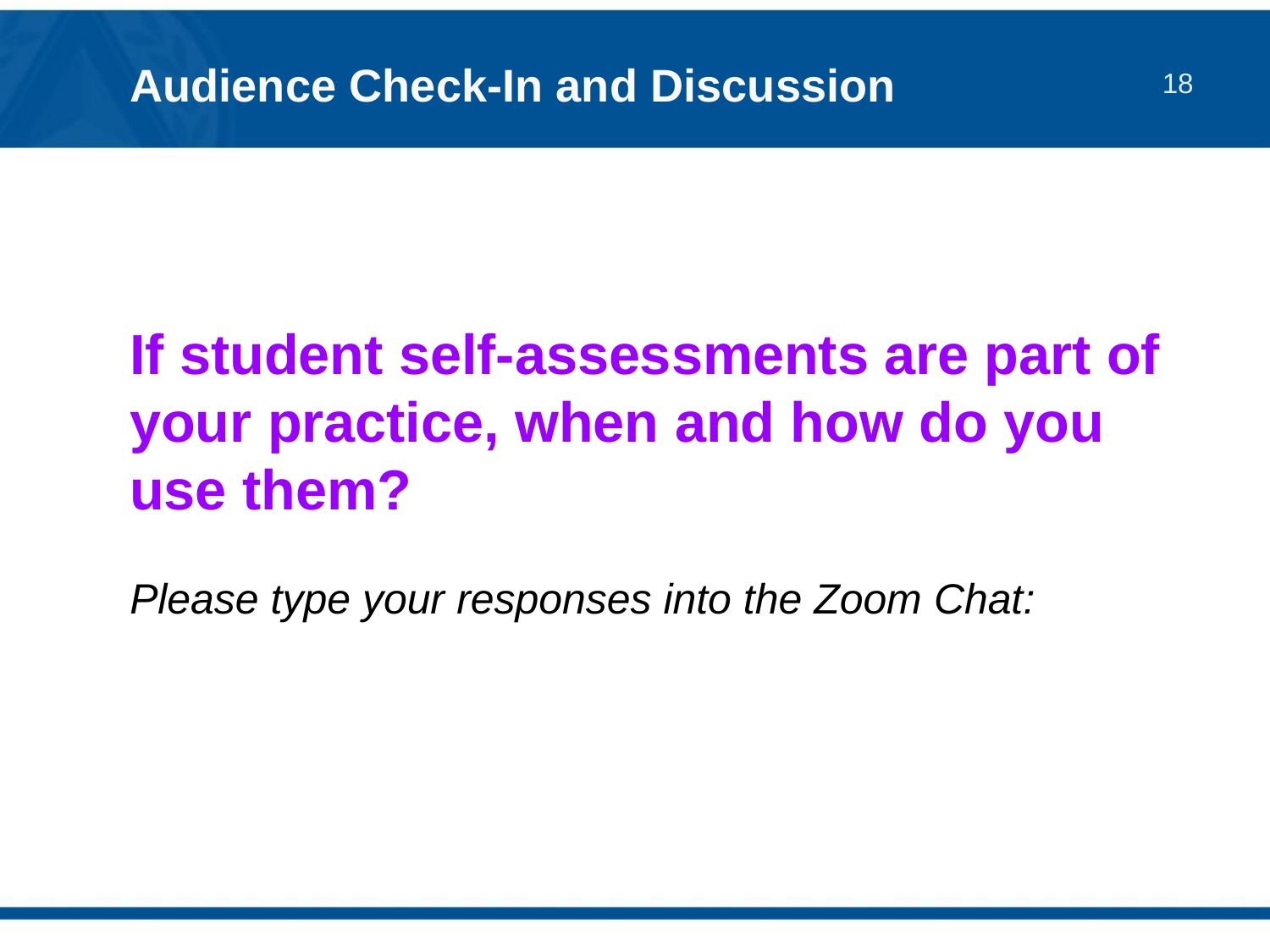

# Audience Check-In and Discussion

If student self-assessments are part of your practice, when and how do you use them?

Please type your responses into the Zoom Chat: